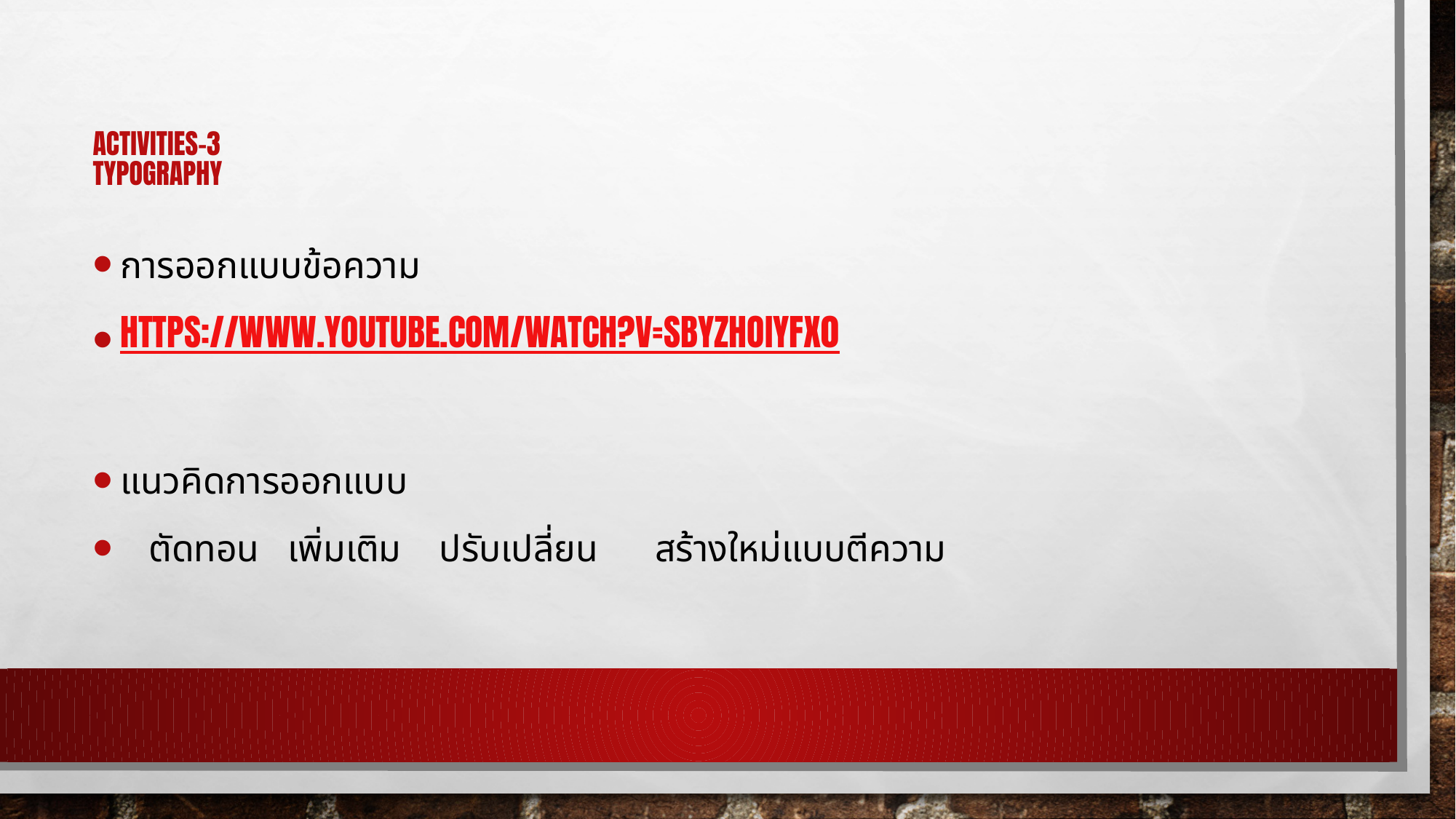

# Activities-3 Typography
การออกแบบข้อความ
https://www.youtube.com/watch?v=sByzHoiYFX0

แนวคิดการออกแบบ
   ตัดทอน   เพิ่มเติม    ปรับเปลี่ยน      สร้างใหม่แบบตีความ